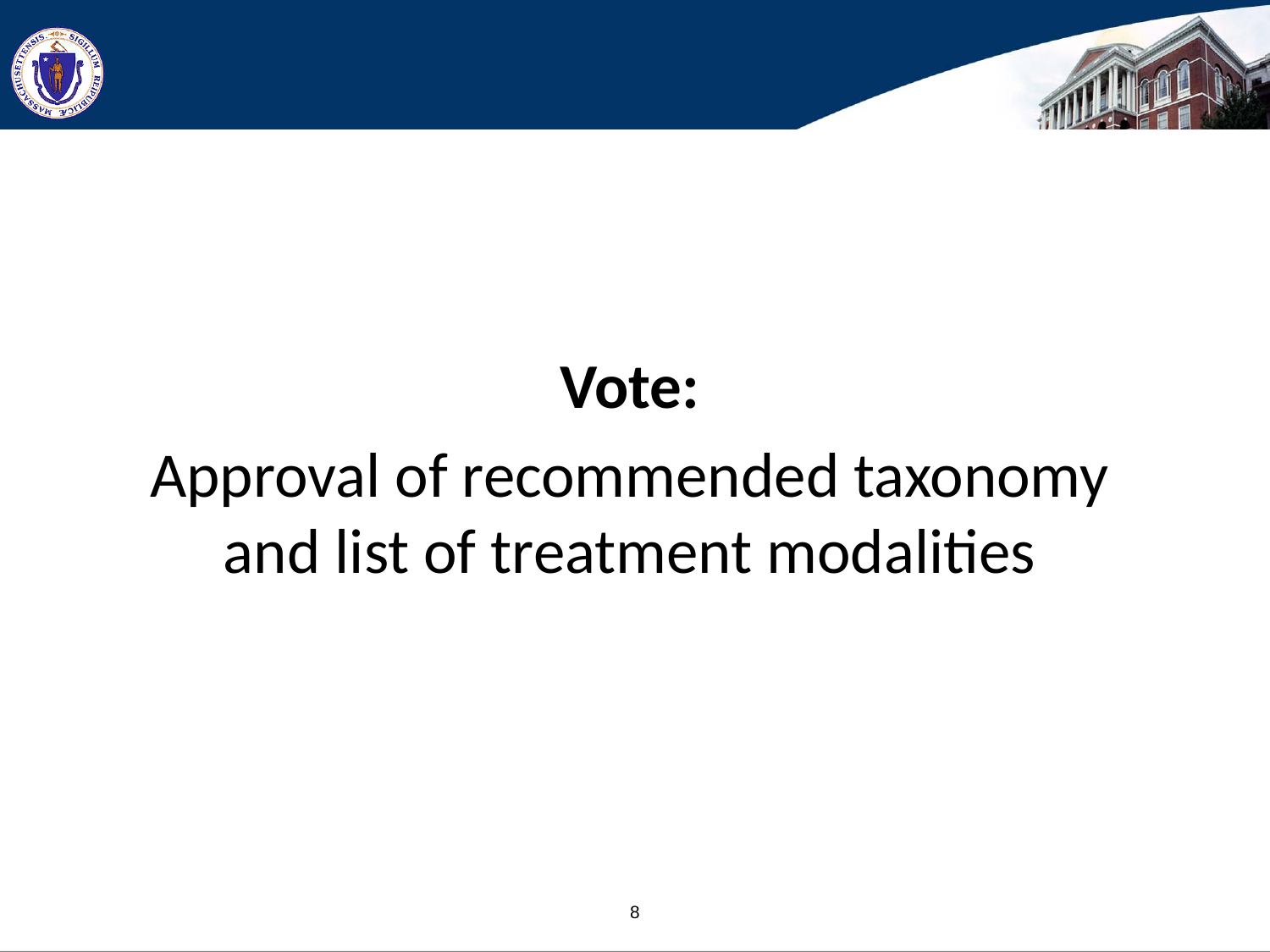

Vote:
Approval of recommended taxonomy and list of treatment modalities